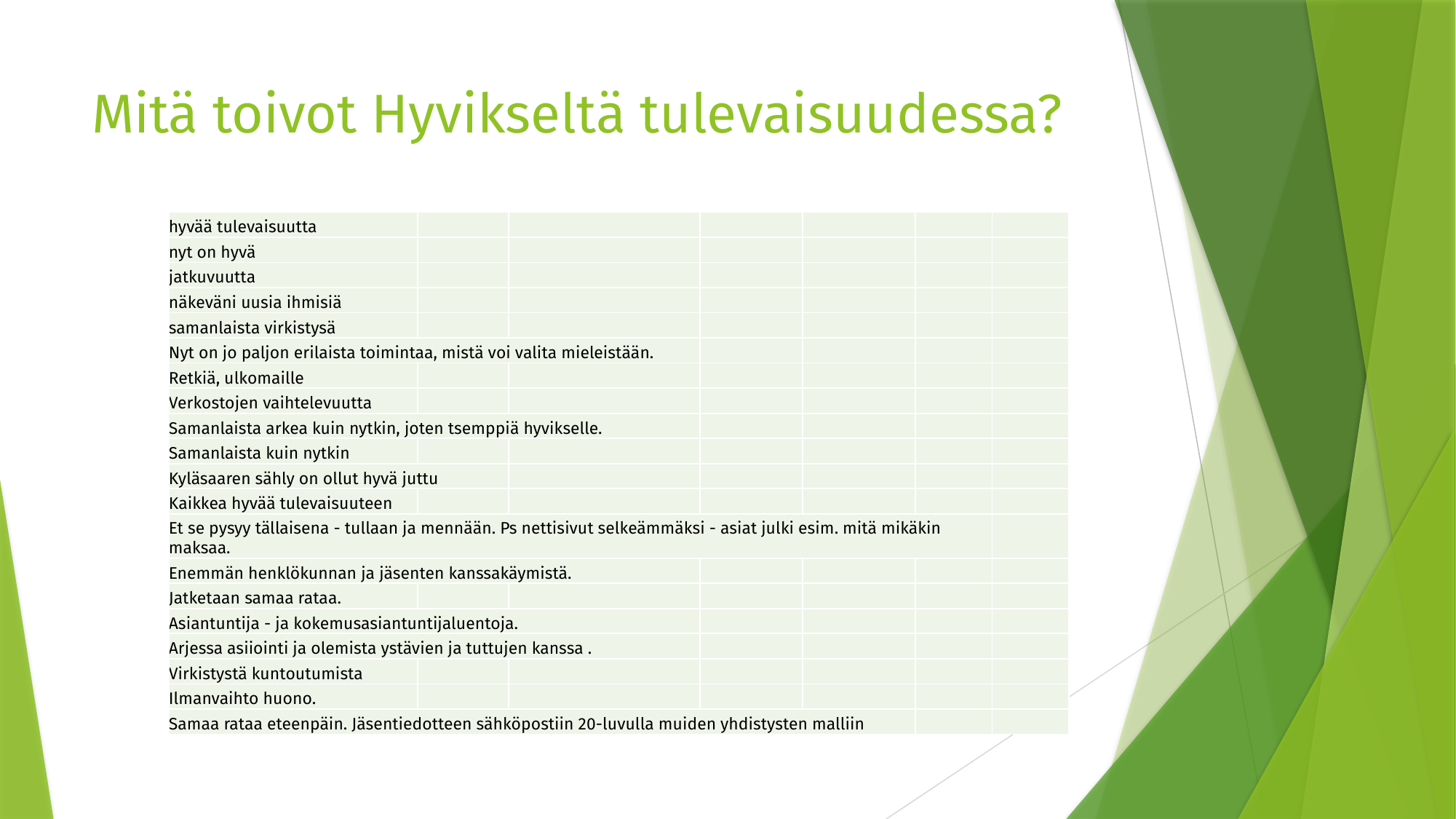

# Mitä toivot Hyvikseltä tulevaisuudessa?
| hyvää tulevaisuutta |  |  |  |  |  |  |
| --- | --- | --- | --- | --- | --- | --- |
| nyt on hyvä |  |  |  |  |  |  |
| jatkuvuutta |  |  |  |  |  |  |
| näkeväni uusia ihmisiä |  |  |  |  |  |  |
| samanlaista virkistysä |  |  |  |  |  |  |
| Nyt on jo paljon erilaista toimintaa, mistä voi valita mieleistään. |  |  |  |  |  |  |
| Retkiä, ulkomaille |  |  |  |  |  |  |
| Verkostojen vaihtelevuutta |  |  |  |  |  |  |
| Samanlaista arkea kuin nytkin, joten tsemppiä hyvikselle. |  |  |  |  |  |  |
| Samanlaista kuin nytkin |  |  |  |  |  |  |
| Kyläsaaren sähly on ollut hyvä juttu |  |  |  |  |  |  |
| Kaikkea hyvää tulevaisuuteen |  |  |  |  |  |  |
| Et se pysyy tällaisena - tullaan ja mennään. Ps nettisivut selkeämmäksi - asiat julki esim. mitä mikäkin maksaa. |  |  |  |  |  |  |
| Enemmän henklökunnan ja jäsenten kanssakäymistä. |  |  |  |  |  |  |
| Jatketaan samaa rataa. |  |  |  |  |  |  |
| Asiantuntija - ja kokemusasiantuntijaluentoja. |  |  |  |  |  |  |
| Arjessa asiiointi ja olemista ystävien ja tuttujen kanssa . |  |  |  |  |  |  |
| Virkistystä kuntoutumista |  |  |  |  |  |  |
| Ilmanvaihto huono. |  |  |  |  |  |  |
| Samaa rataa eteenpäin. Jäsentiedotteen sähköpostiin 20-luvulla muiden yhdistysten malliin |  |  |  |  |  |  |